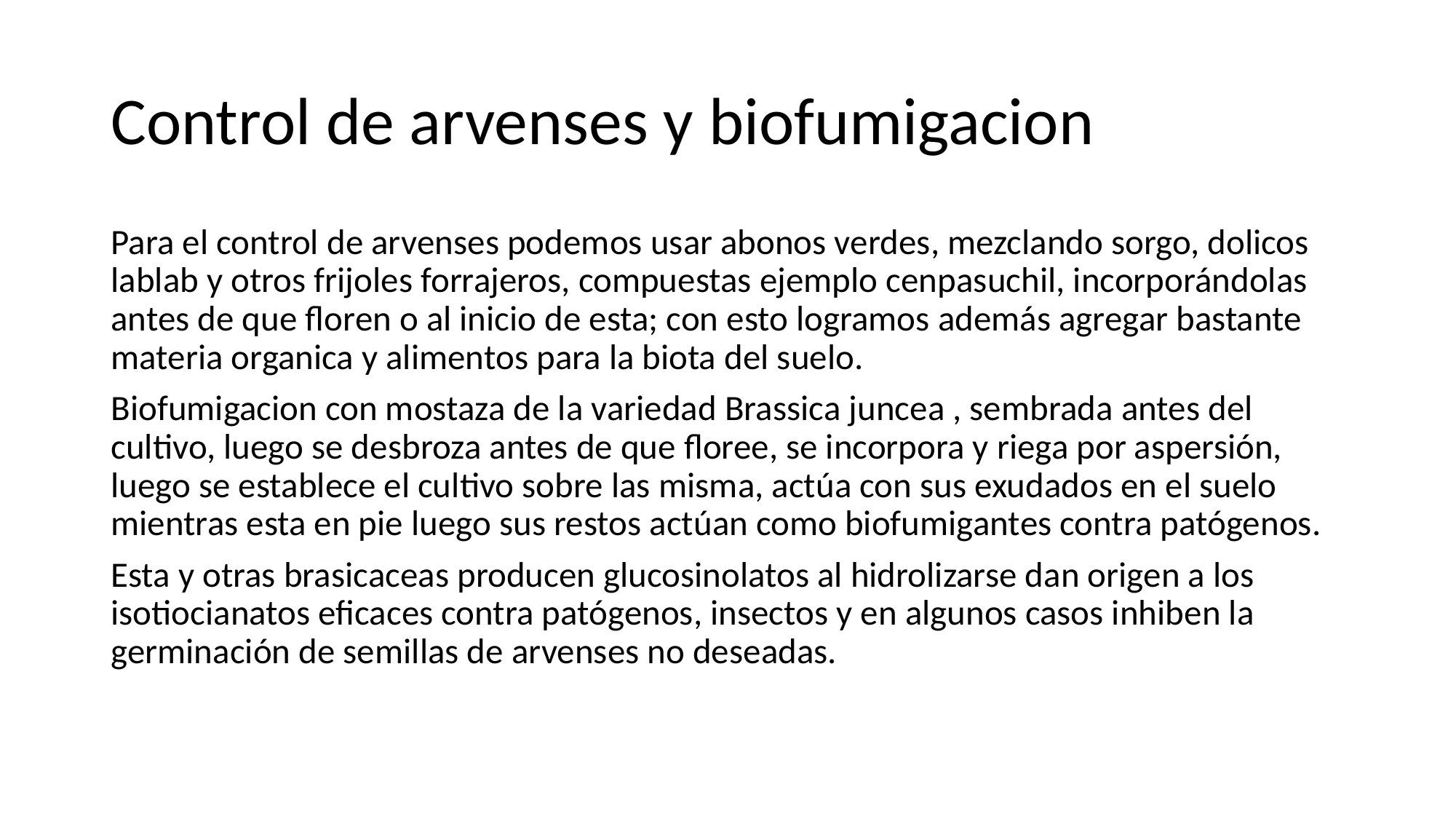

# Control de arvenses y biofumigacion
Para el control de arvenses podemos usar abonos verdes, mezclando sorgo, dolicos lablab y otros frijoles forrajeros, compuestas ejemplo cenpasuchil, incorporándolas antes de que floren o al inicio de esta; con esto logramos además agregar bastante materia organica y alimentos para la biota del suelo.
Biofumigacion con mostaza de la variedad Brassica juncea , sembrada antes del cultivo, luego se desbroza antes de que floree, se incorpora y riega por aspersión, luego se establece el cultivo sobre las misma, actúa con sus exudados en el suelo mientras esta en pie luego sus restos actúan como biofumigantes contra patógenos.
Esta y otras brasicaceas producen glucosinolatos al hidrolizarse dan origen a los isotiocianatos eficaces contra patógenos, insectos y en algunos casos inhiben la germinación de semillas de arvenses no deseadas.